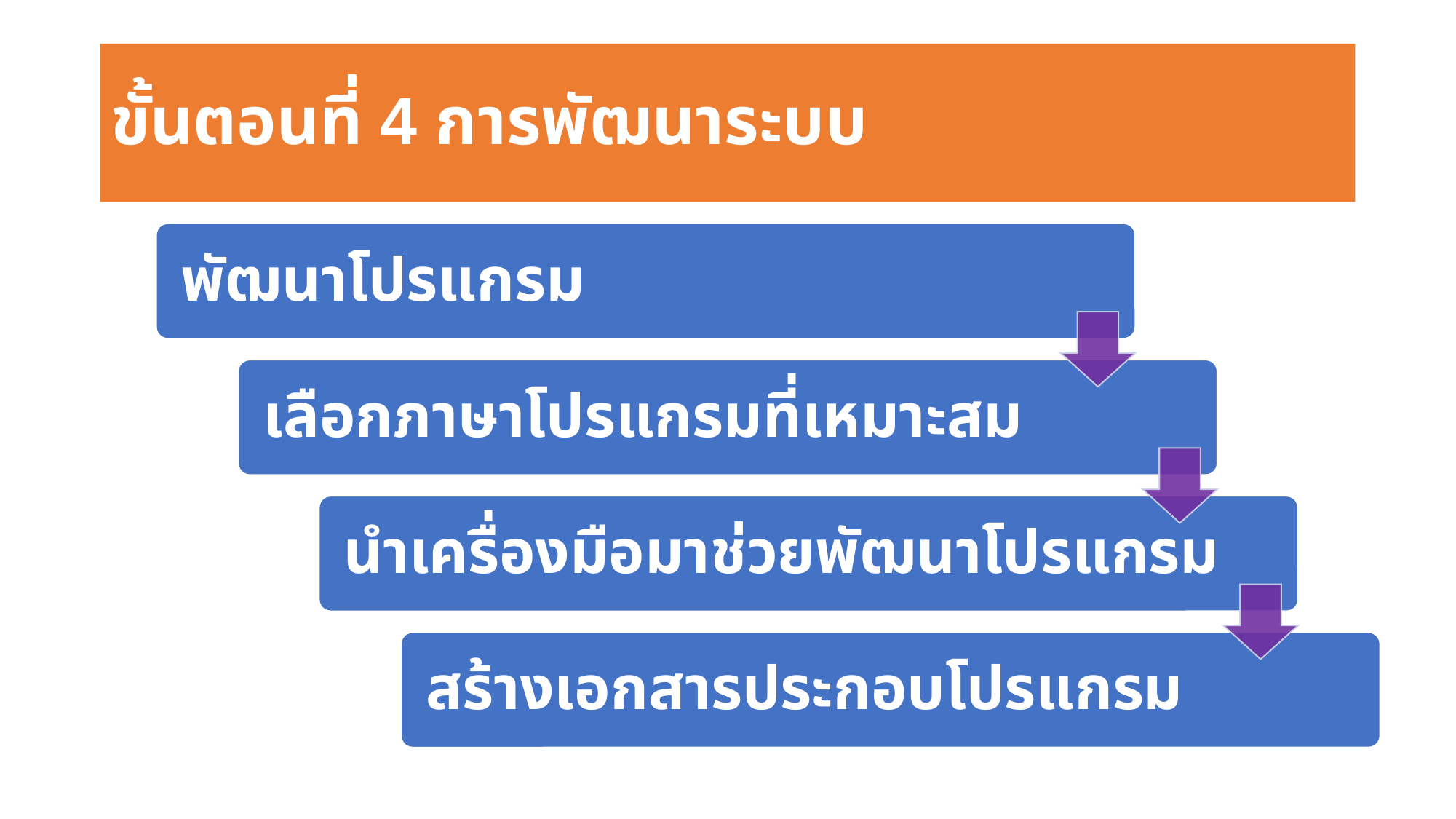

# ขั้นตอนที่ 4 การพัฒนาระบบ
พัฒนาโปรแกรม
เลือกภาษาโปรแกรมที่เหมาะสม
นำเครื่องมือมาช่วยพัฒนาโปรแกรม
สร้างเอกสารประกอบโปรแกรม